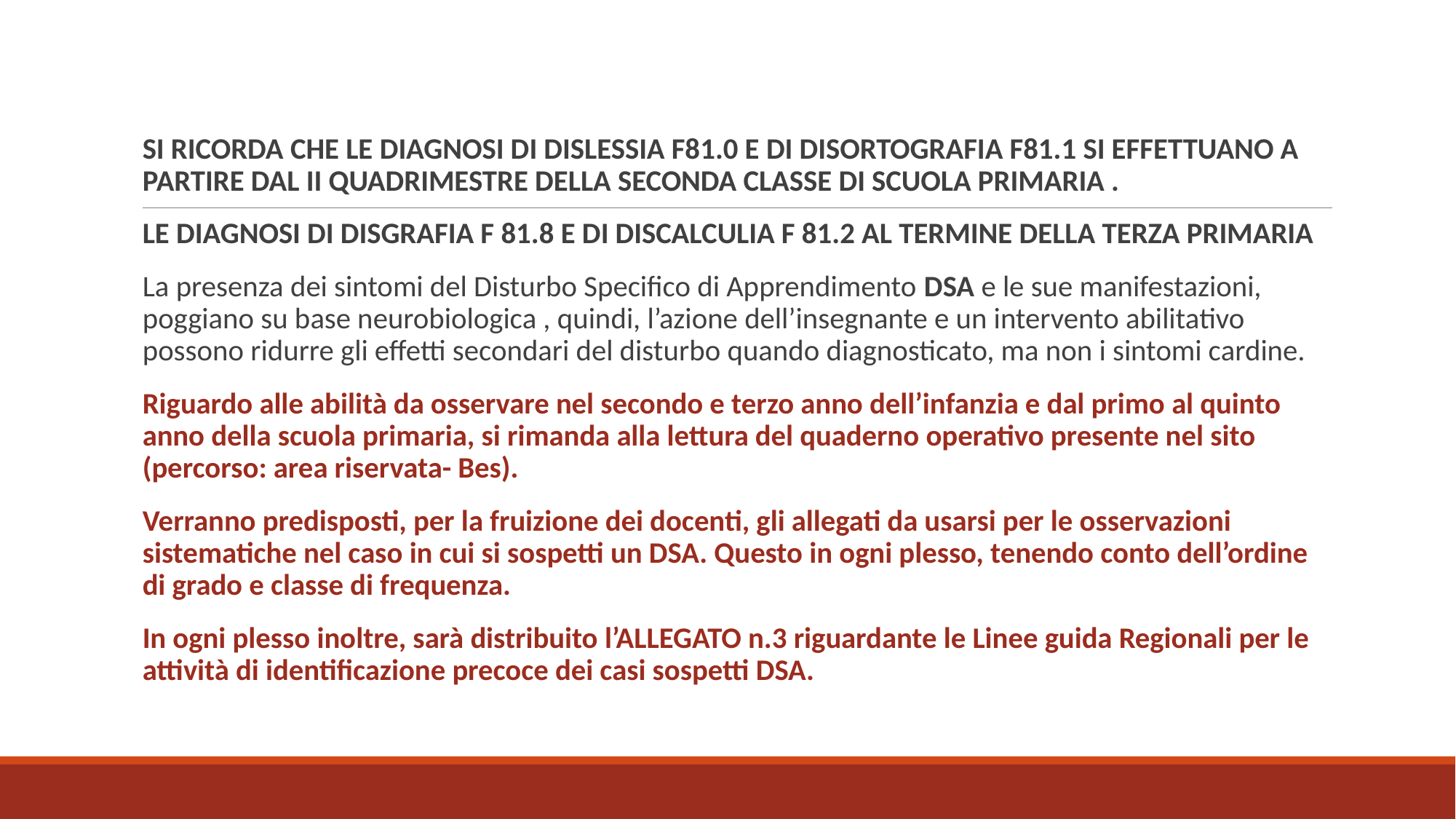

SI RICORDA CHE LE DIAGNOSI DI DISLESSIA F81.0 E DI DISORTOGRAFIA F81.1 SI EFFETTUANO A PARTIRE DAL II QUADRIMESTRE DELLA SECONDA CLASSE DI SCUOLA PRIMARIA .
LE DIAGNOSI DI DISGRAFIA F 81.8 E DI DISCALCULIA F 81.2 AL TERMINE DELLA TERZA PRIMARIA
La presenza dei sintomi del Disturbo Specifico di Apprendimento DSA e le sue manifestazioni, poggiano su base neurobiologica , quindi, l’azione dell’insegnante e un intervento abilitativo possono ridurre gli effetti secondari del disturbo quando diagnosticato, ma non i sintomi cardine.
Riguardo alle abilità da osservare nel secondo e terzo anno dell’infanzia e dal primo al quinto anno della scuola primaria, si rimanda alla lettura del quaderno operativo presente nel sito (percorso: area riservata- Bes).
Verranno predisposti, per la fruizione dei docenti, gli allegati da usarsi per le osservazioni sistematiche nel caso in cui si sospetti un DSA. Questo in ogni plesso, tenendo conto dell’ordine di grado e classe di frequenza.
In ogni plesso inoltre, sarà distribuito l’ALLEGATO n.3 riguardante le Linee guida Regionali per le attività di identificazione precoce dei casi sospetti DSA.